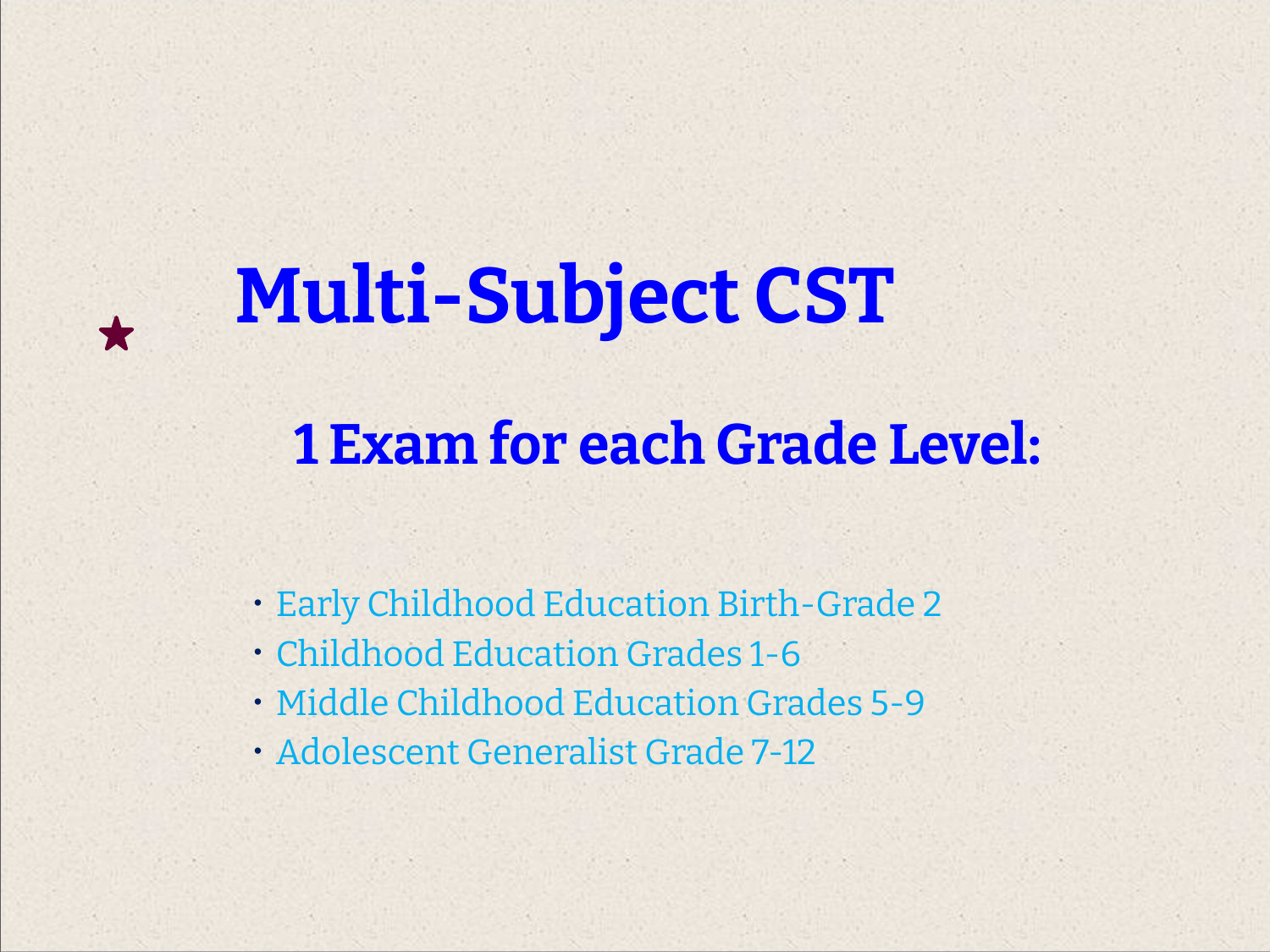

Multi-Subject CST

    1 Exam for each Grade Level:

  Early Childhood Education Birth-Grade 2
  Childhood Education Grades 1-6
  Middle Childhood Education Grades 5-9
  Adolescent Generalist Grade 7-12